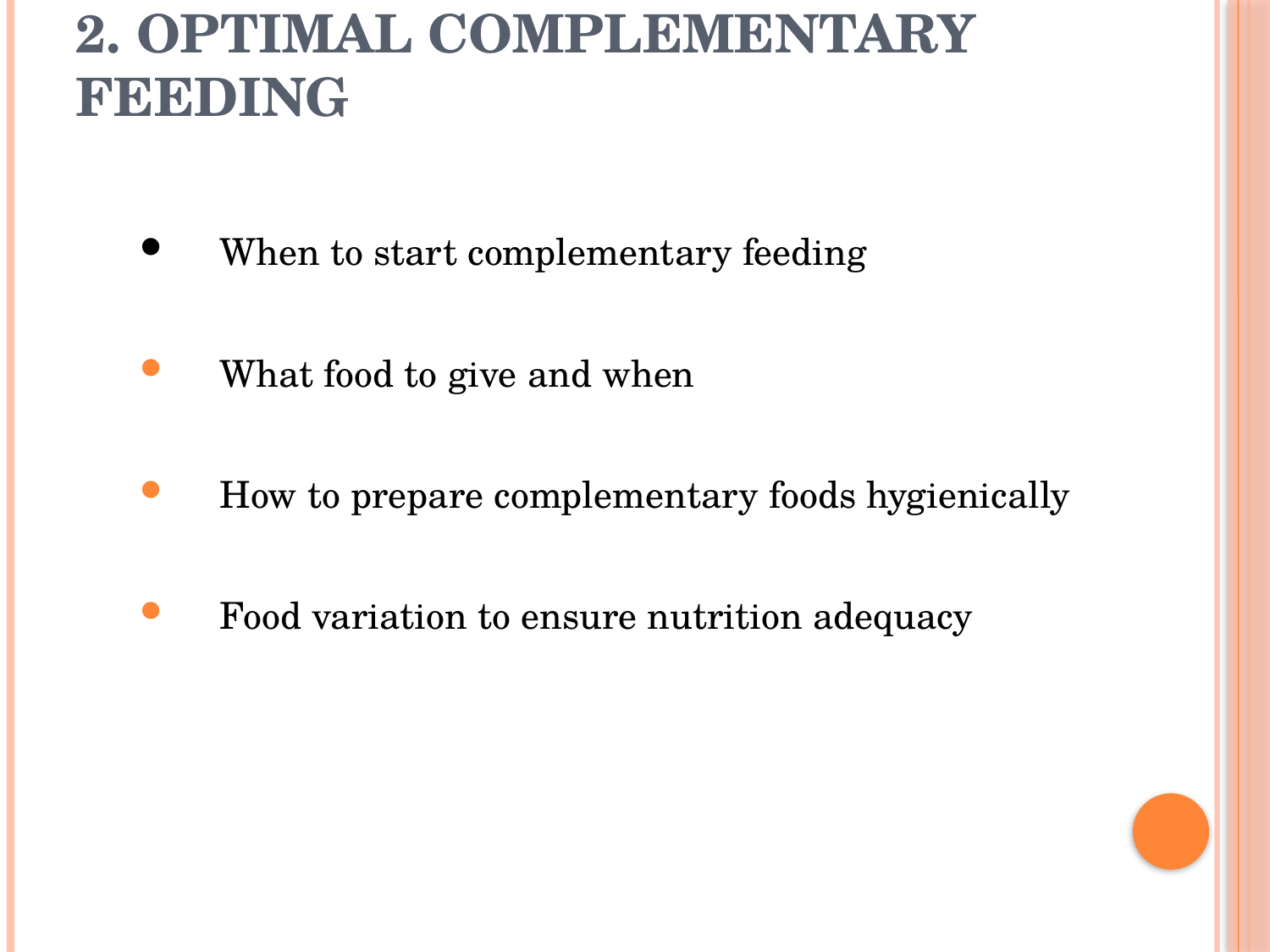

# 2. Optimal Complementary Feeding
When to start complementary feeding

What food to give and when

How to prepare complementary foods hygienically

Food variation to ensure nutrition adequacy